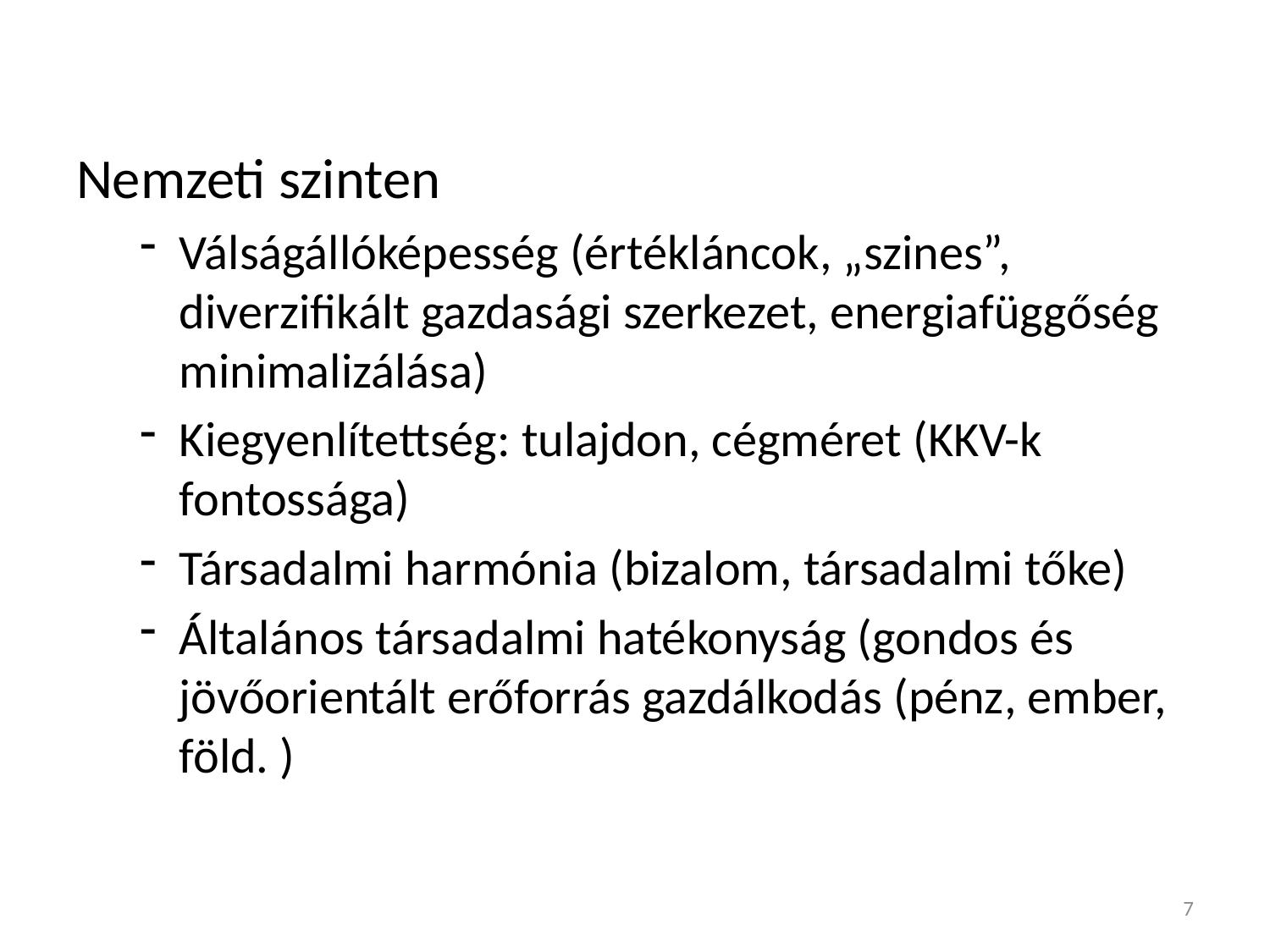

Nemzeti szinten
Válságállóképesség (értékláncok, „szines”, diverzifikált gazdasági szerkezet, energiafüggőség minimalizálása)
Kiegyenlítettség: tulajdon, cégméret (KKV-k fontossága)
Társadalmi harmónia (bizalom, társadalmi tőke)
Általános társadalmi hatékonyság (gondos és jövőorientált erőforrás gazdálkodás (pénz, ember, föld. )
7